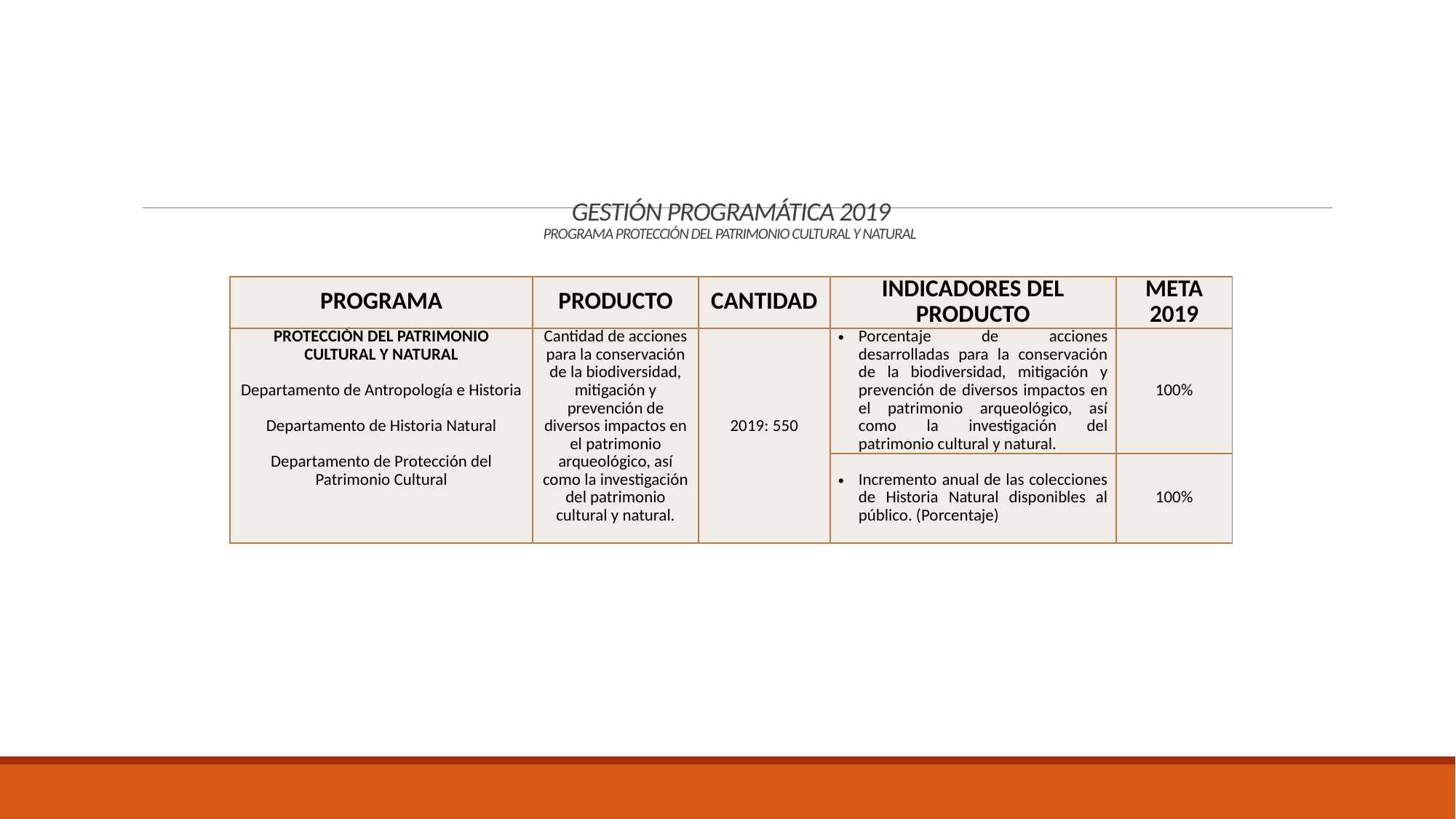

# GESTIÓN PROGRAMÁTICA 2019 PROGRAMA PROTECCIÓN DEL PATRIMONIO CULTURAL Y NATURAL
| PROGRAMA | PRODUCTO | CANTIDAD | INDICADORES DEL PRODUCTO | META 2019 |
| --- | --- | --- | --- | --- |
| PROTECCIÓN DEL PATRIMONIO CULTURAL Y NATURAL Departamento de Antropología e Historia   Departamento de Historia Natural   Departamento de Protección del Patrimonio Cultural | Cantidad de acciones para la conservación de la biodiversidad, mitigación y prevención de diversos impactos en el patrimonio arqueológico, así como la investigación del patrimonio cultural y natural. | 2019: 550 | Porcentaje de acciones desarrolladas para la conservación de la biodiversidad, mitigación y prevención de diversos impactos en el patrimonio arqueológico, así como la investigación del patrimonio cultural y natural. | 100% |
|  |  |  | Incremento anual de las colecciones de Historia Natural disponibles al público. (Porcentaje) | 100% |